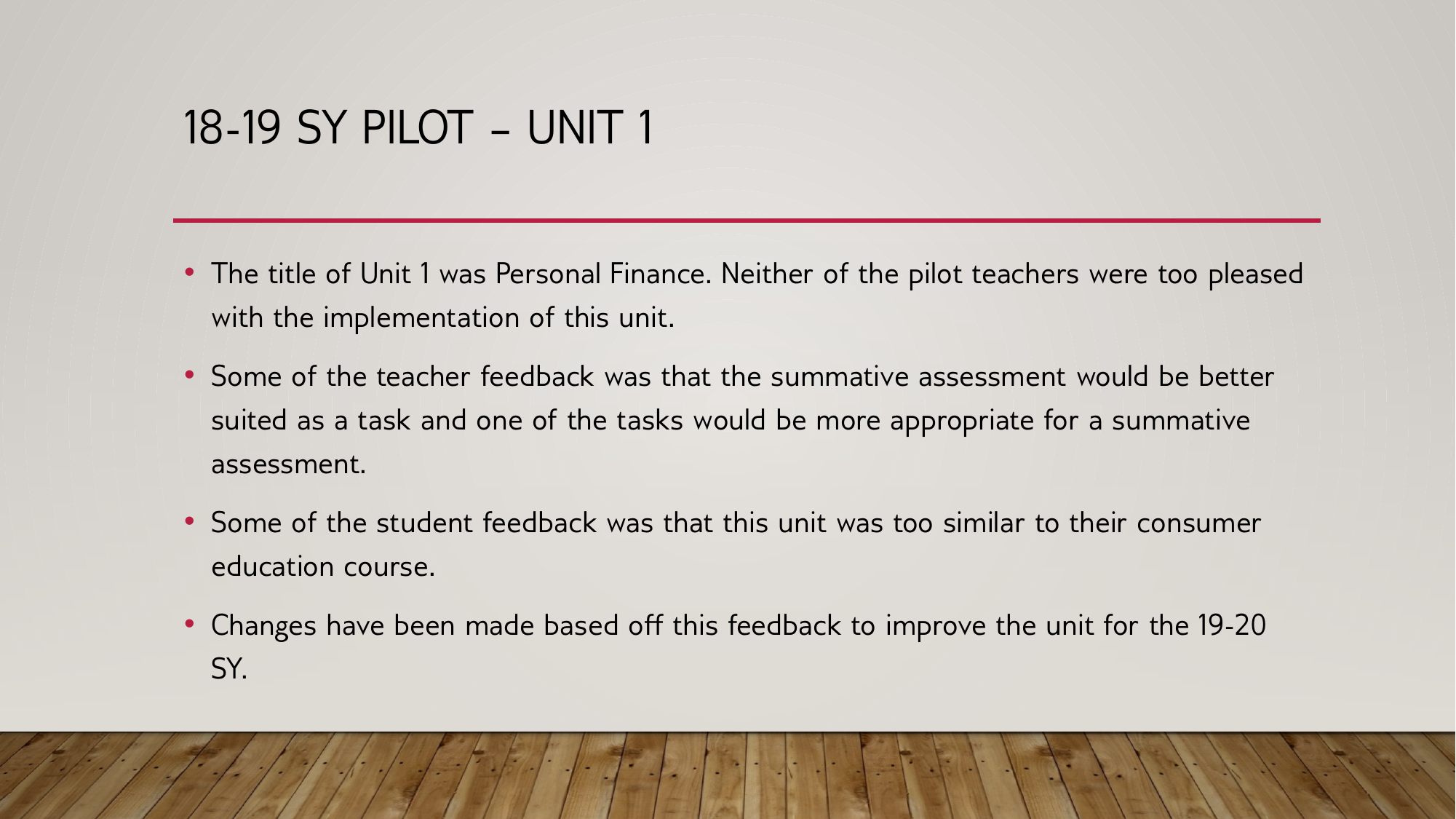

# 18-19 SY Pilot – Unit 1
The title of Unit 1 was Personal Finance. Neither of the pilot teachers were too pleased with the implementation of this unit.
Some of the teacher feedback was that the summative assessment would be better suited as a task and one of the tasks would be more appropriate for a summative assessment.
Some of the student feedback was that this unit was too similar to their consumer education course.
Changes have been made based off this feedback to improve the unit for the 19-20 SY.